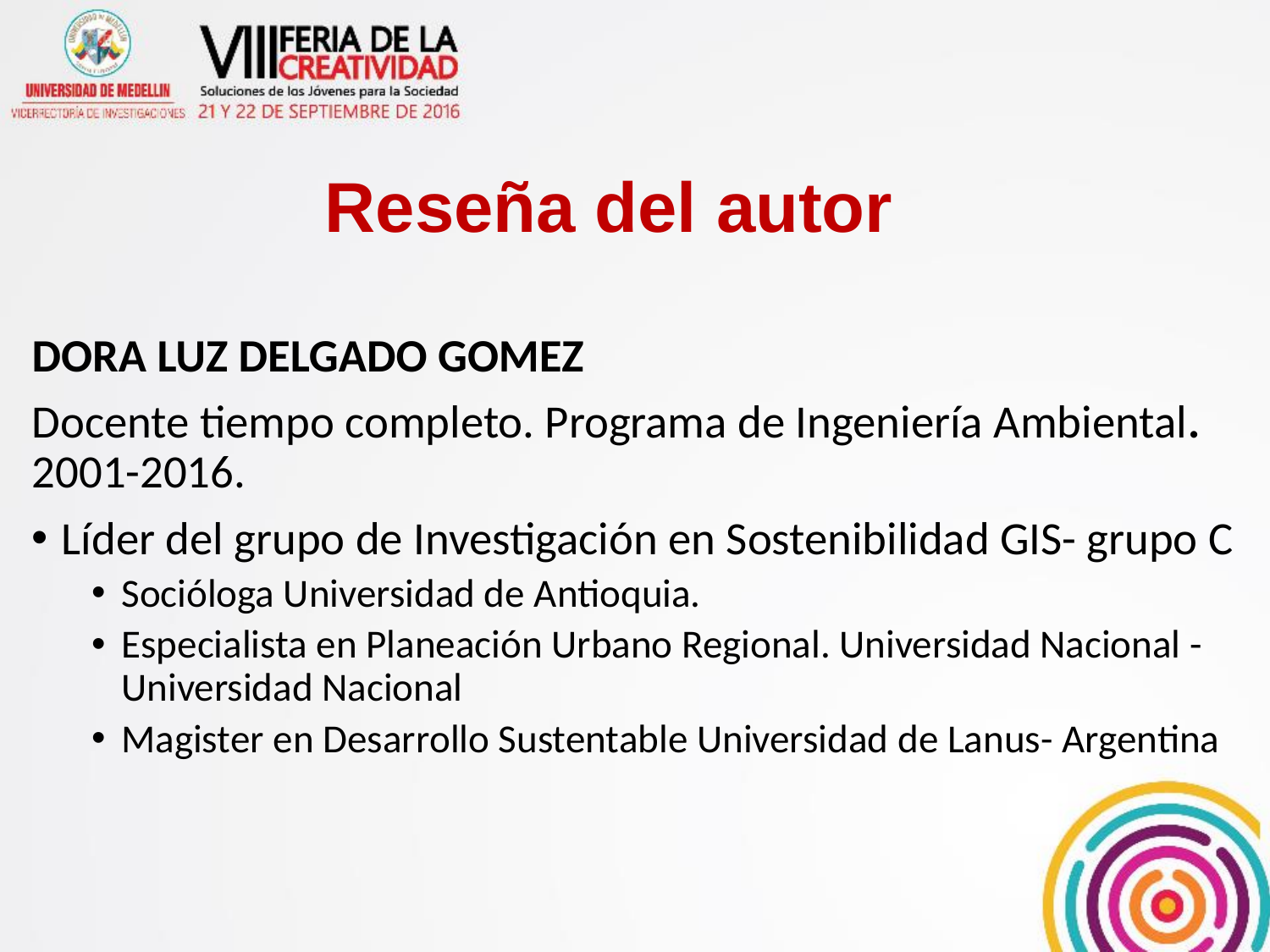

Reseña del autor

DORA LUZ DELGADO GOMEZ
Docente tiempo completo. Programa de Ingeniería Ambiental. 2001-2016.
Líder del grupo de Investigación en Sostenibilidad GIS- grupo C
Socióloga Universidad de Antioquia.
Especialista en Planeación Urbano Regional. Universidad Nacional - Universidad Nacional
Magister en Desarrollo Sustentable Universidad de Lanus- Argentina